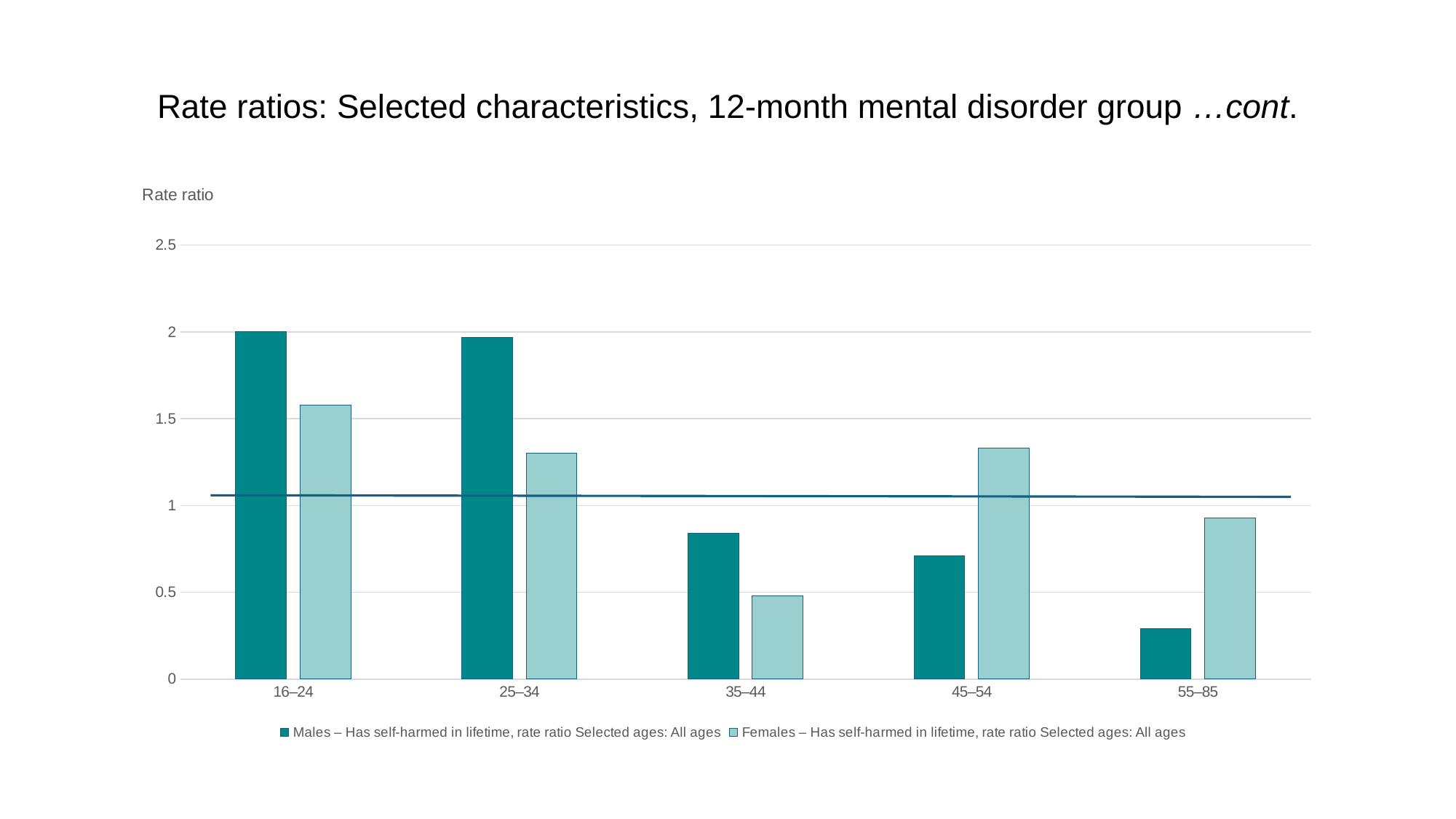

Rate ratios: Selected characteristics, 12-month mental disorder group …cont.

### Chart: Chart Title

| Category | Males – Has self-harmed in lifetime, rate ratio Selected ages: All ages | Females – Has self-harmed in lifetime, rate ratio Selected ages: All ages |
|---|---|---|
| 16–24 | 2.0 | 1.58 |
| 25–34 | 1.97 | 1.3 |
| 35–44 | 0.84 | 0.48 |
| 45–54 | 0.71 | 1.33 |
| 55–85 | 0.29 | 0.93 |